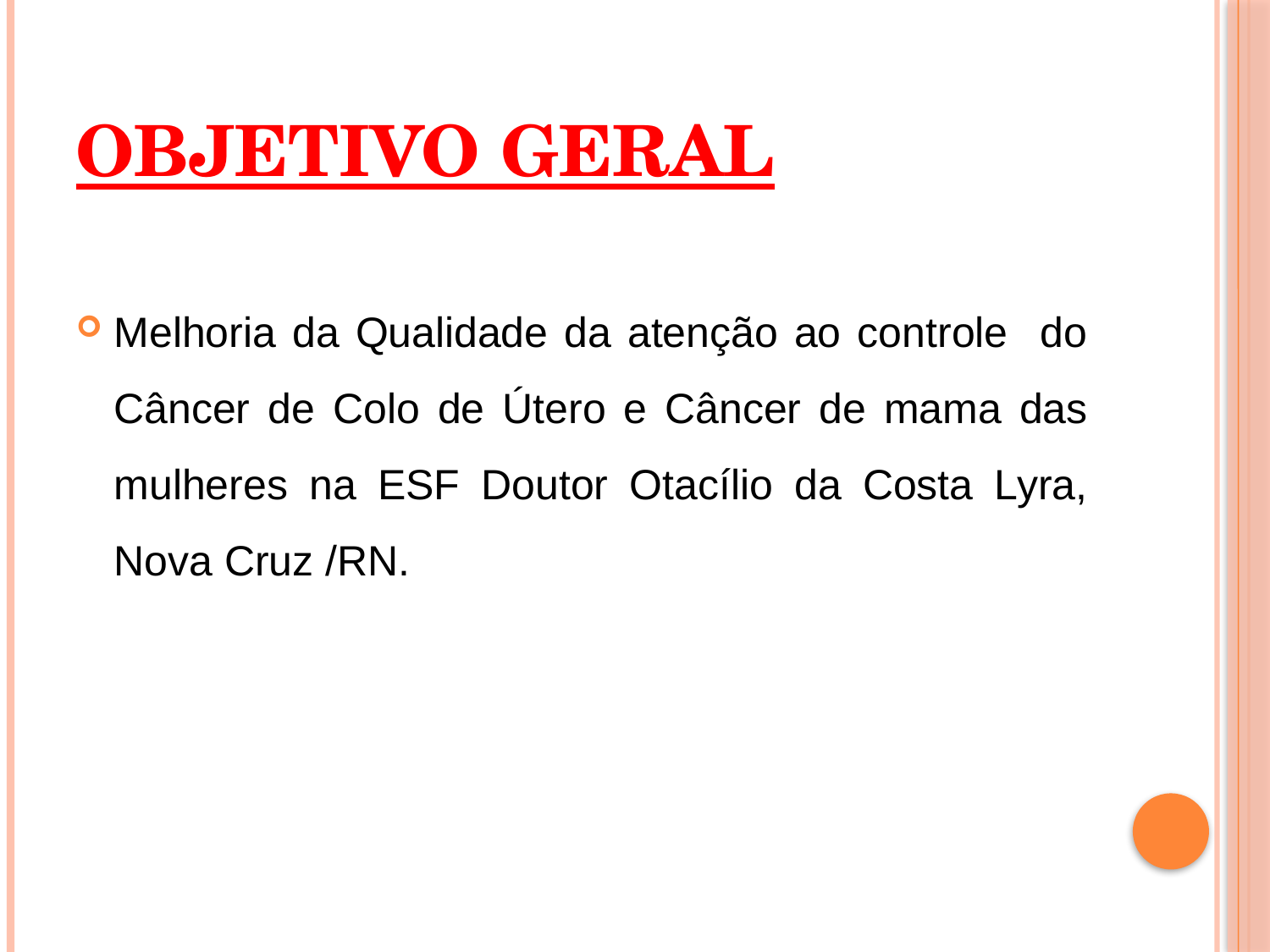

# Objetivo geral

Melhoria da Qualidade da atenção ao controle  do Câncer de Colo de Útero e Câncer de mama das mulheres na ESF Doutor Otacílio da Costa Lyra, Nova Cruz /RN.